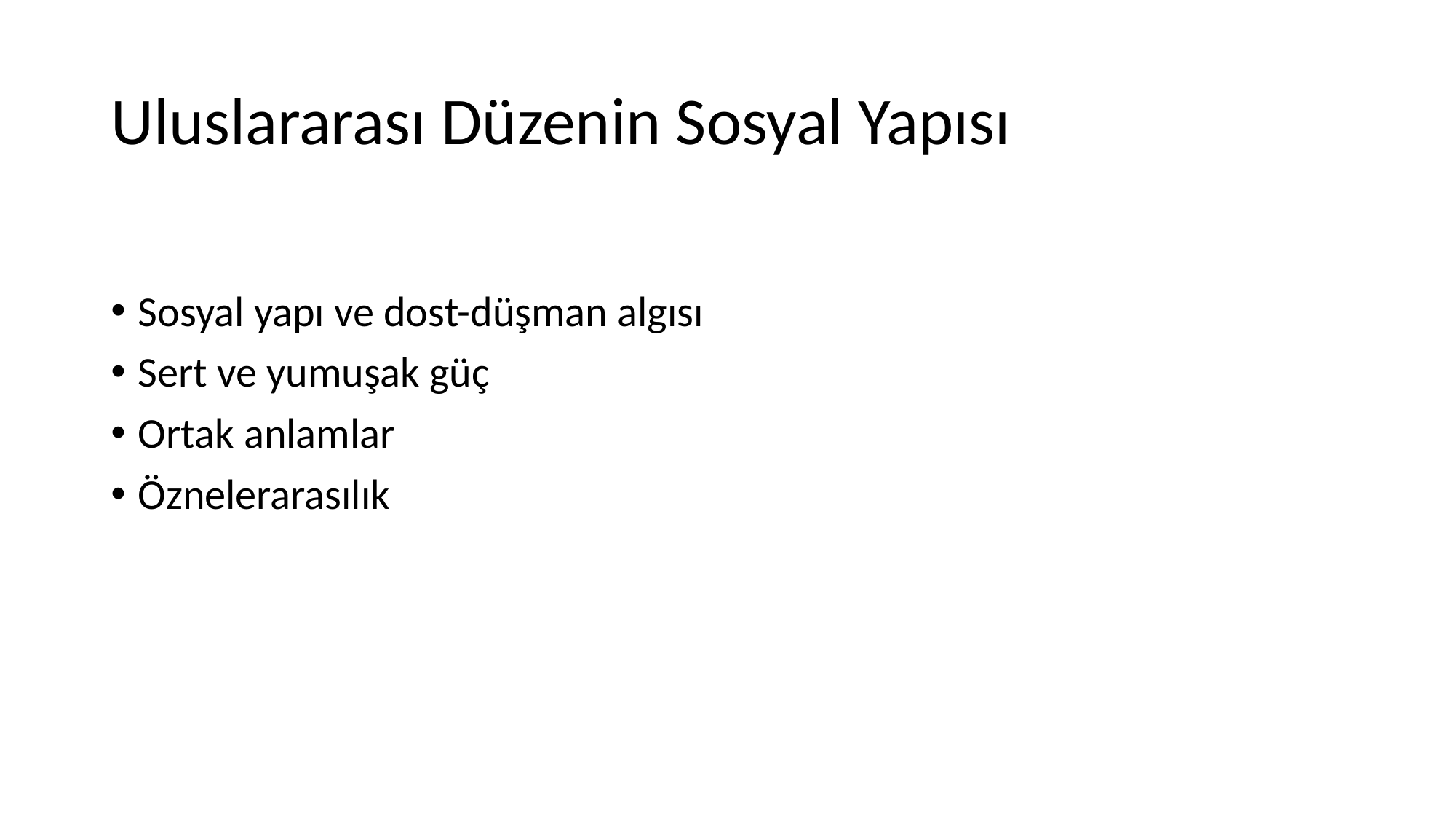

# Uluslararası Düzenin Sosyal Yapısı

Sosyal yapı ve dost-düşman algısı
Sert ve yumuşak güç
Ortak anlamlar
Öznelerarasılık